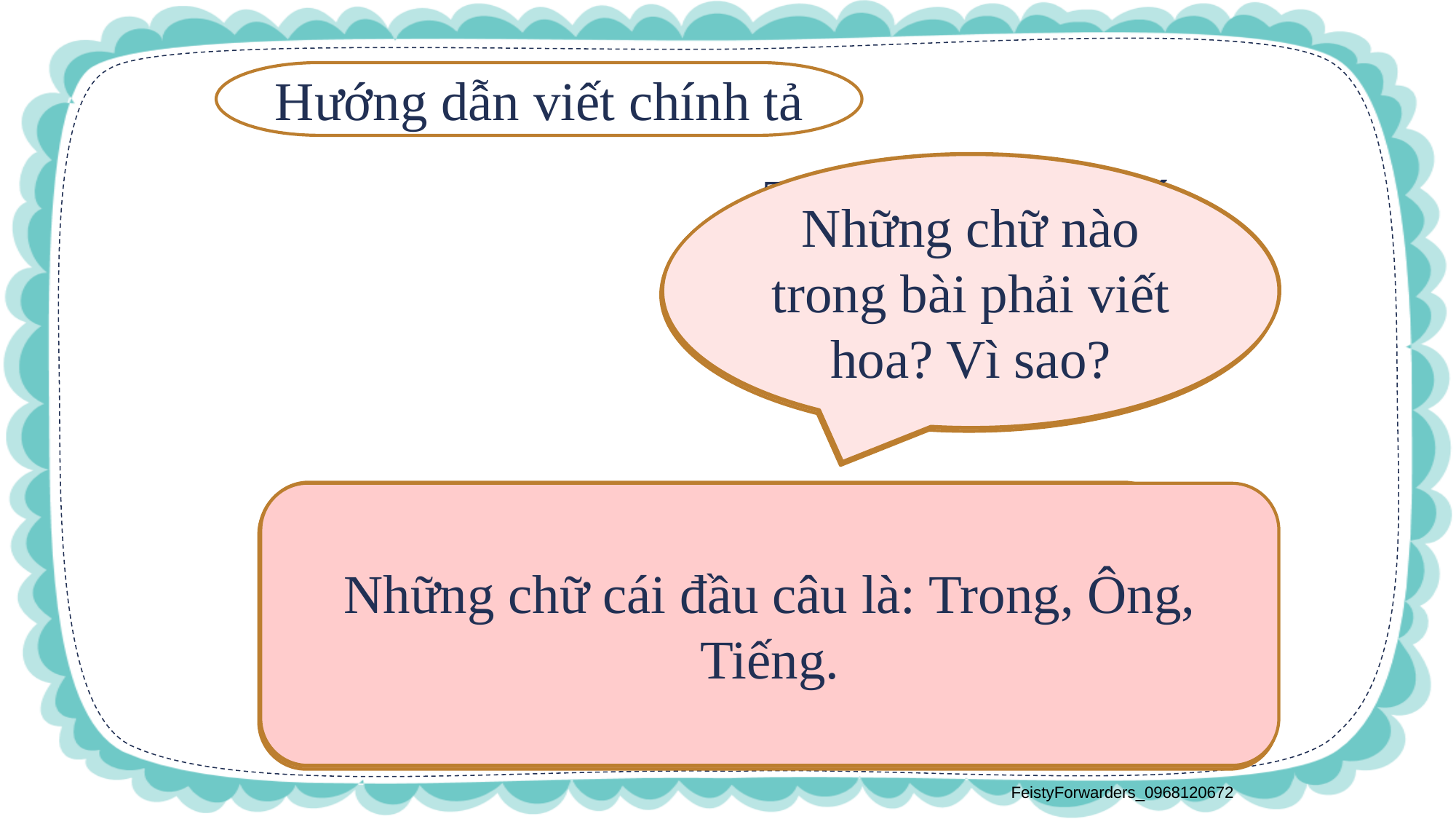

Hướng dẫn viết chính tả
Khi đến trường, ông ngoại đã làm gì để cậu bé yêu trường hơn?
Những chữ nào trong bài phải viết hoa? Vì sao?
Đoạn văn có mấy câu?
Trong đoạn văn có những hình ảnh nào đẹp mà em thích nhất?
Ông dẫn cậu lang thang khắp các lớp học, cho cậu gõ tay vào chiếc trống trường.
Những chữ cái đầu câu là: Trong, Ông, Tiếng.
Đoạn văn có 3 câu
+ Hình ảnh ông dắt cậu đi vào các lớp.
+ Hình ảnh ông nhấc bổng cậu trên tay cho cậu gõ thử vào chiếc trống trường.
+ Hình ảnh cậu bé ghi nhớ mãi tiếng trống